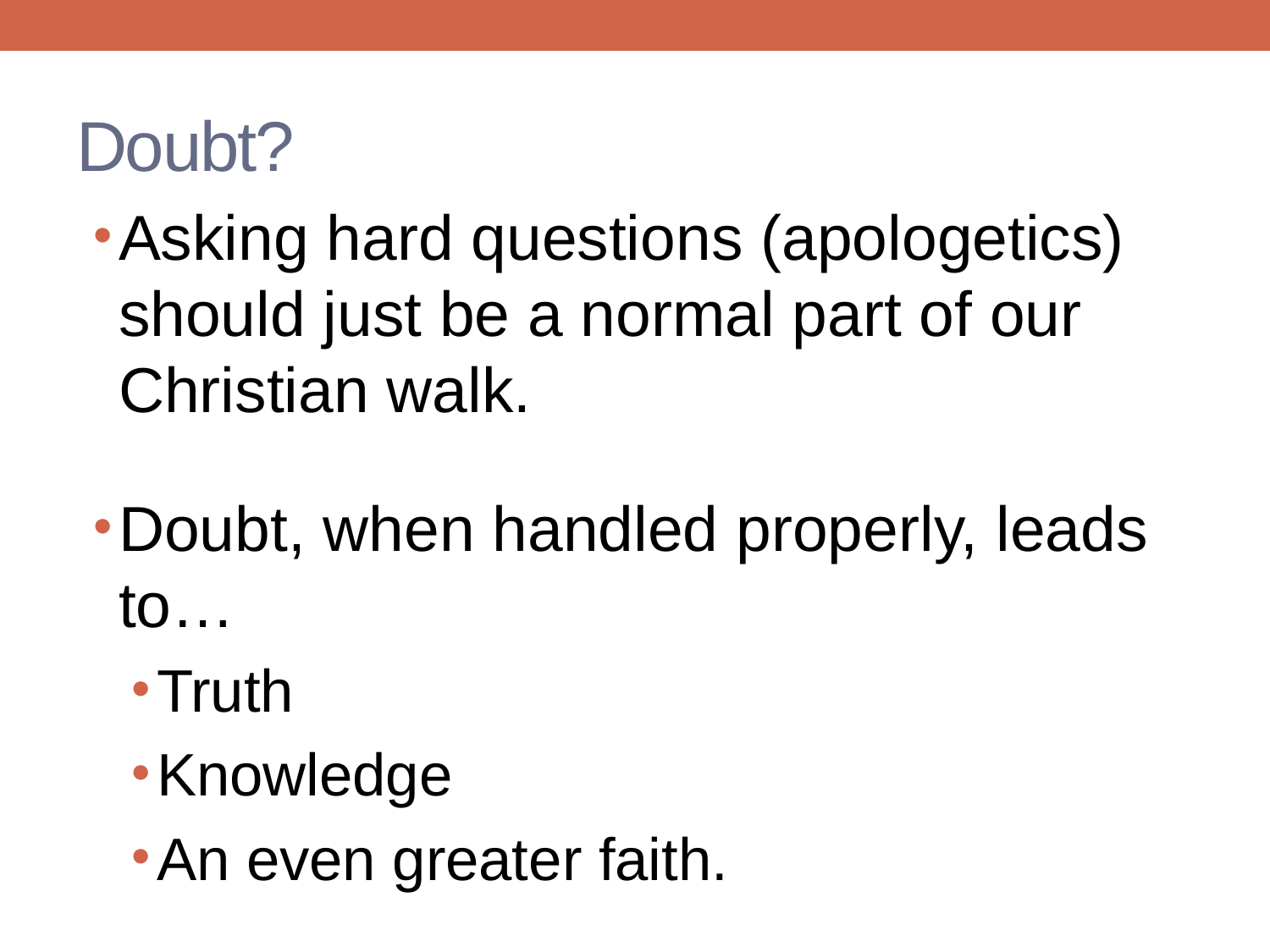

# Doubt?
Asking hard questions (apologetics) should just be a normal part of our Christian walk.

Doubt, when handled properly, leads to…
Truth
Knowledge
An even greater faith.